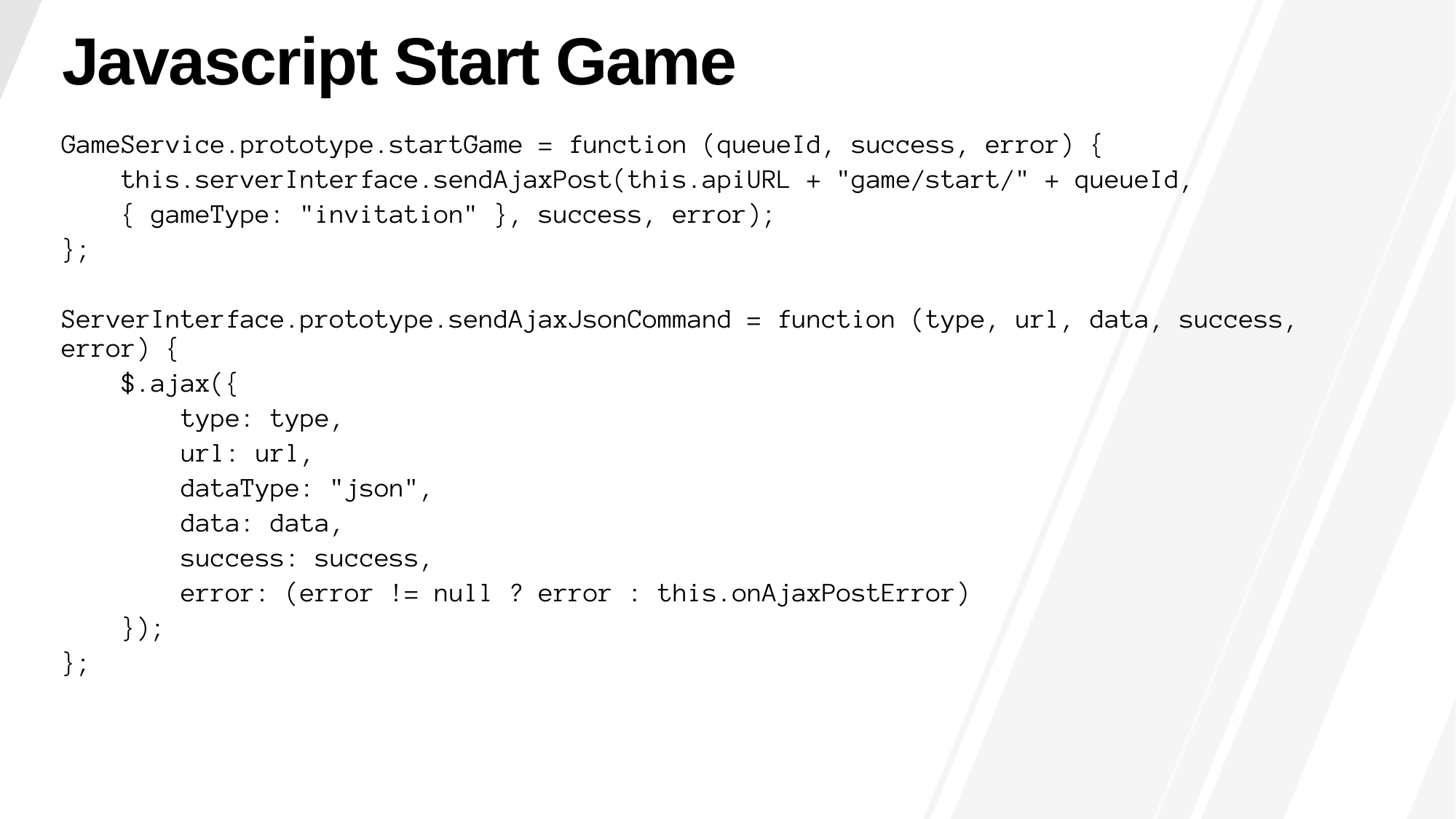

# Javascript Start Game
GameService.prototype.startGame = function (queueId, success, error) {
    this.serverInterface.sendAjaxPost(this.apiURL + "game/start/" + queueId,
    { gameType: "invitation" }, success, error);
};

ServerInterface.prototype.sendAjaxJsonCommand = function (type, url, data, success, error) {
    $.ajax({
        type: type,
        url: url,
        dataType: "json",
        data: data,
        success: success,
        error: (error != null ? error : this.onAjaxPostError)
    });
};